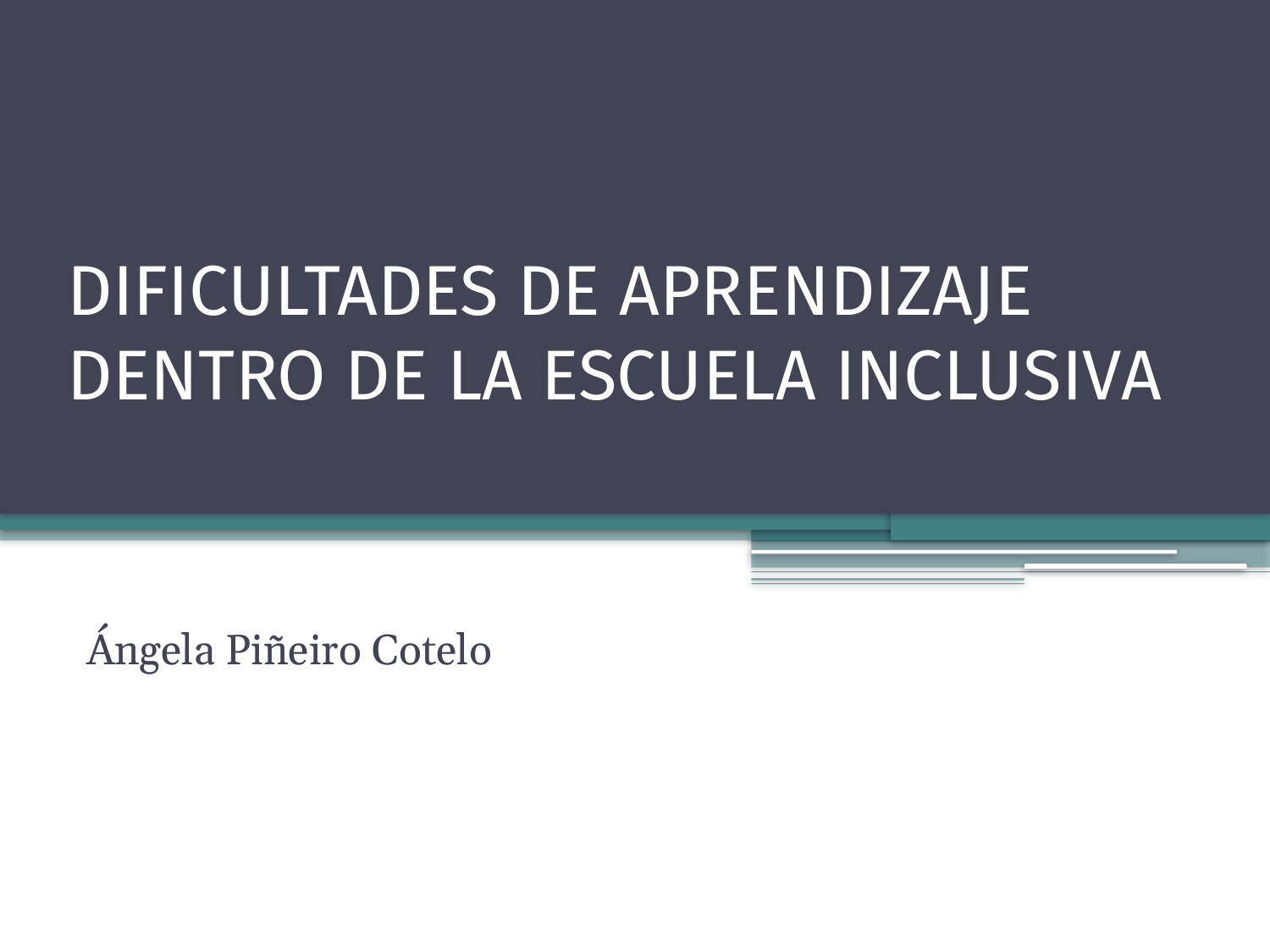

# DIFICULTADES DE APRENDIZAJE DENTRO DE LA ESCUELA INCLUSIVA
Ángela Piñeiro Cotelo